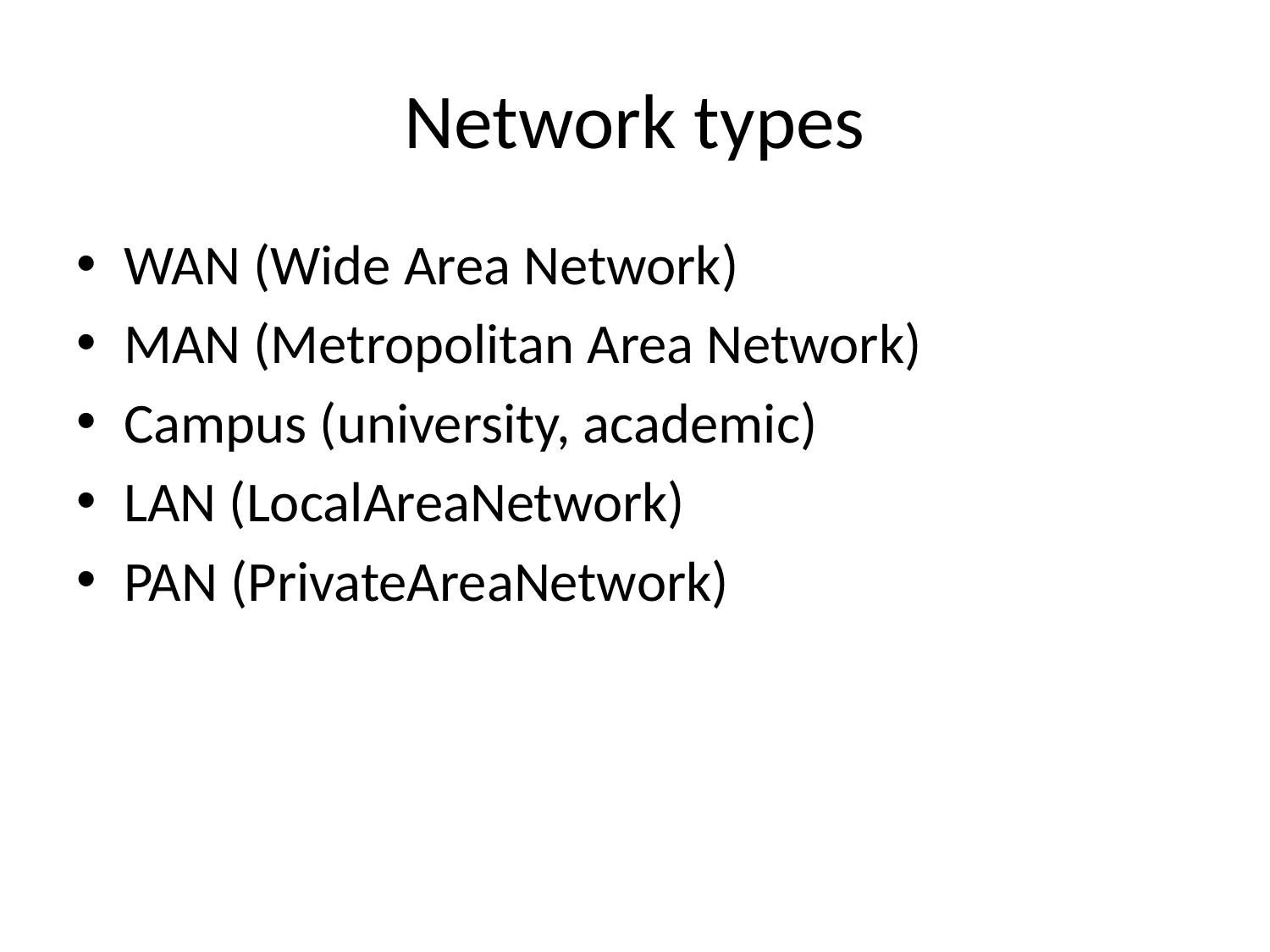

# Network types
WAN (Wide Area Network)
MAN (Metropolitan Area Network)
Campus (university, academic)
LAN (LocalAreaNetwork)
PAN (PrivateAreaNetwork)